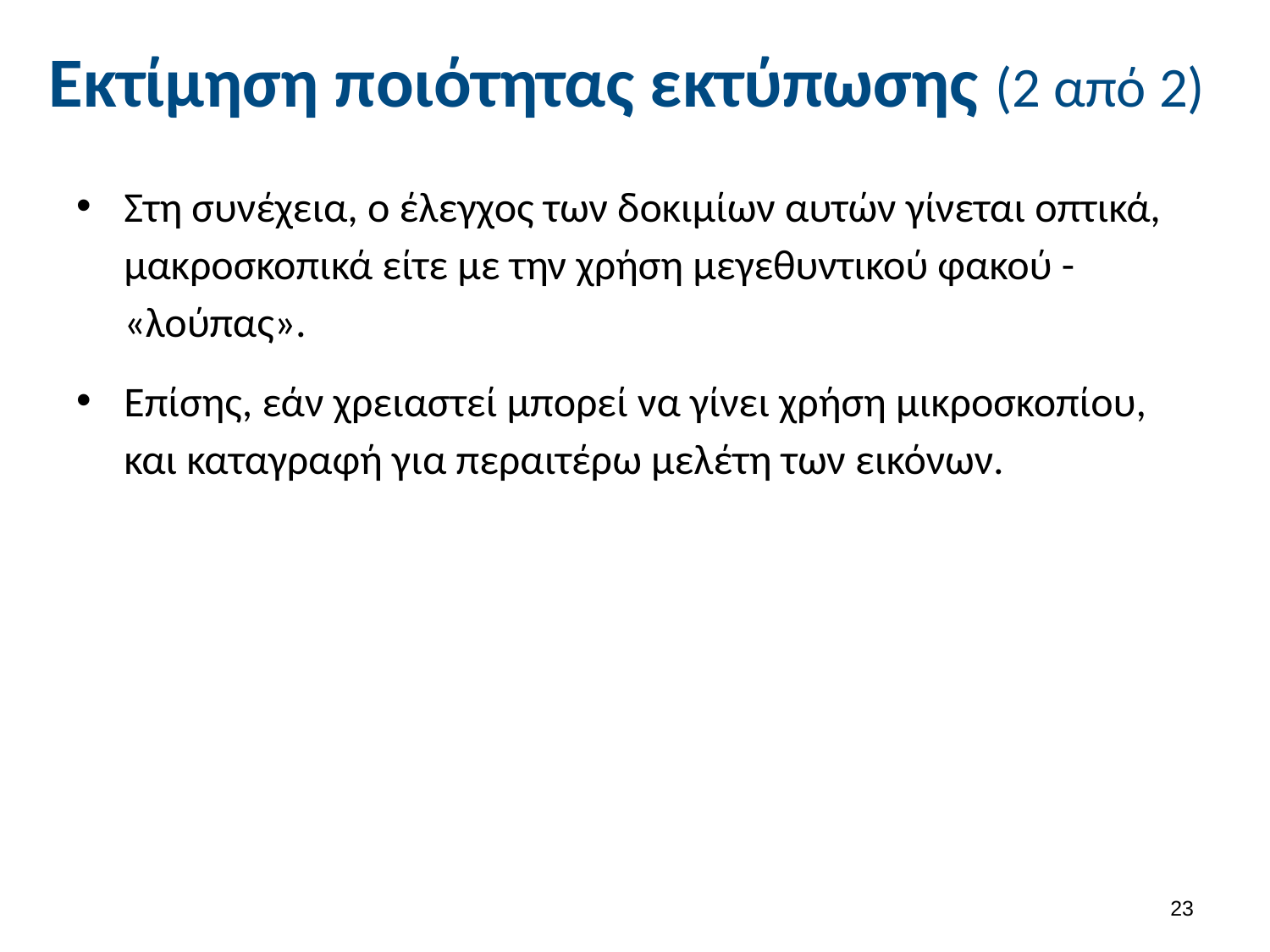

Στη συνέχεια, ο έλεγχος των δοκιμίων αυτών γίνεται οπτικά, μακροσκοπικά είτε με την χρήση μεγεθυντικού φακού - «λούπας».
Επίσης, εάν χρειαστεί μπορεί να γίνει χρήση μικροσκοπίου, και καταγραφή για περαιτέρω μελέτη των εικόνων.
Εκτίμηση ποιότητας εκτύπωσης (2 από 2)
23